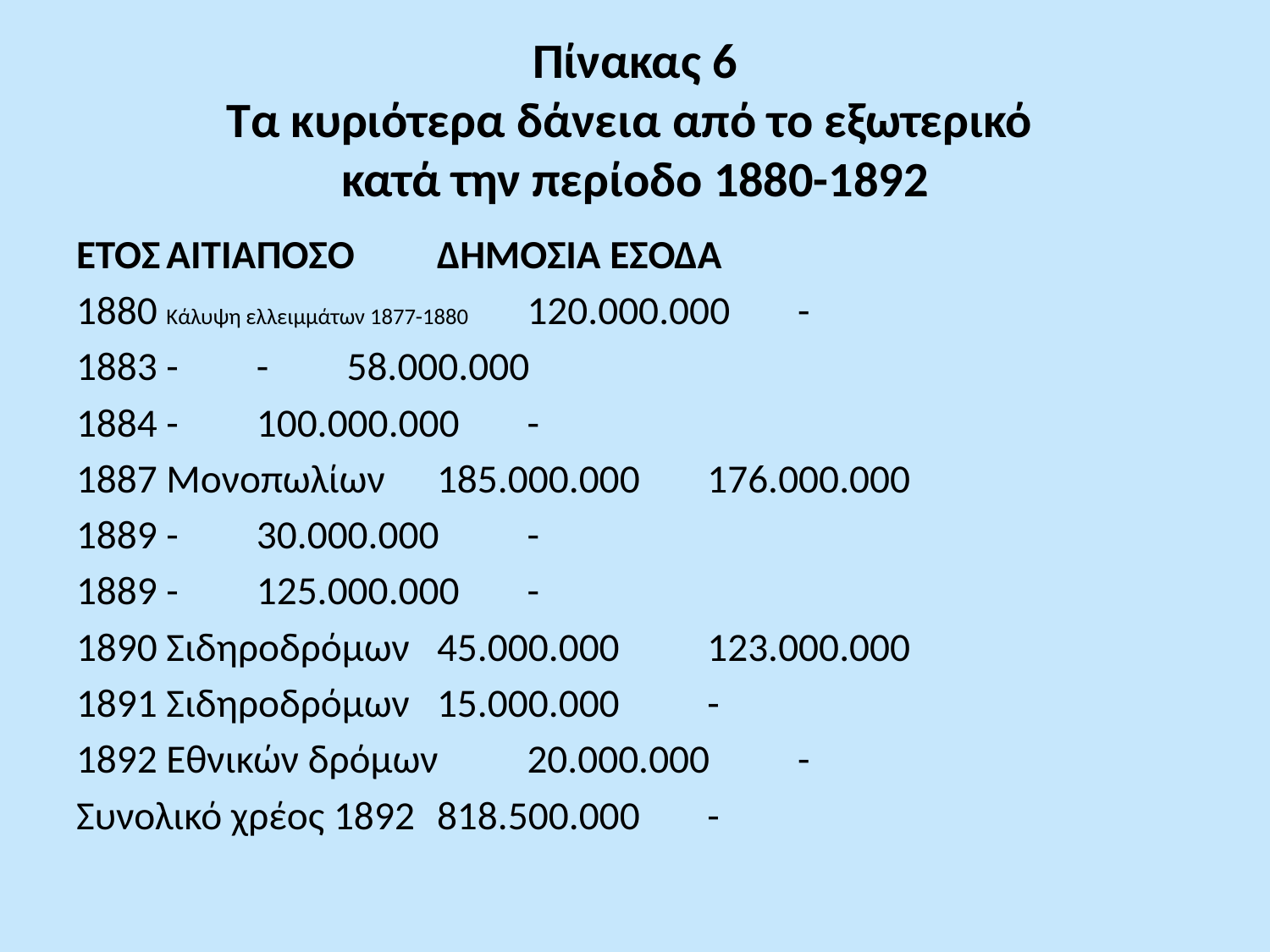

# Πίνακας 6 Τα κυριότερα δάνεια από το εξωτερικό κατά την περίοδο 1880-1892
ΕΤΟΣ	ΑΙΤΙΑ			ΠΟΣΟ		ΔΗΜΟΣΙΑ ΕΣΟΔΑ
1880	Κάλυψη ελλειμμάτων 1877-1880	120.000.000	-
1883	-				-	58.000.000
1884	-			100.000.000	-
1887	Μονοπωλίων		185.000.000	176.000.000
1889	-			30.000.000	-
1889	-			125.000.000	-
1890	Σιδηροδρόμων	45.000.000	123.000.000
1891	Σιδηροδρόμων	15.000.000	-
1892	Εθνικών δρόμων	20.000.000	-
Συνολικό χρέος 1892		818.500.000	-